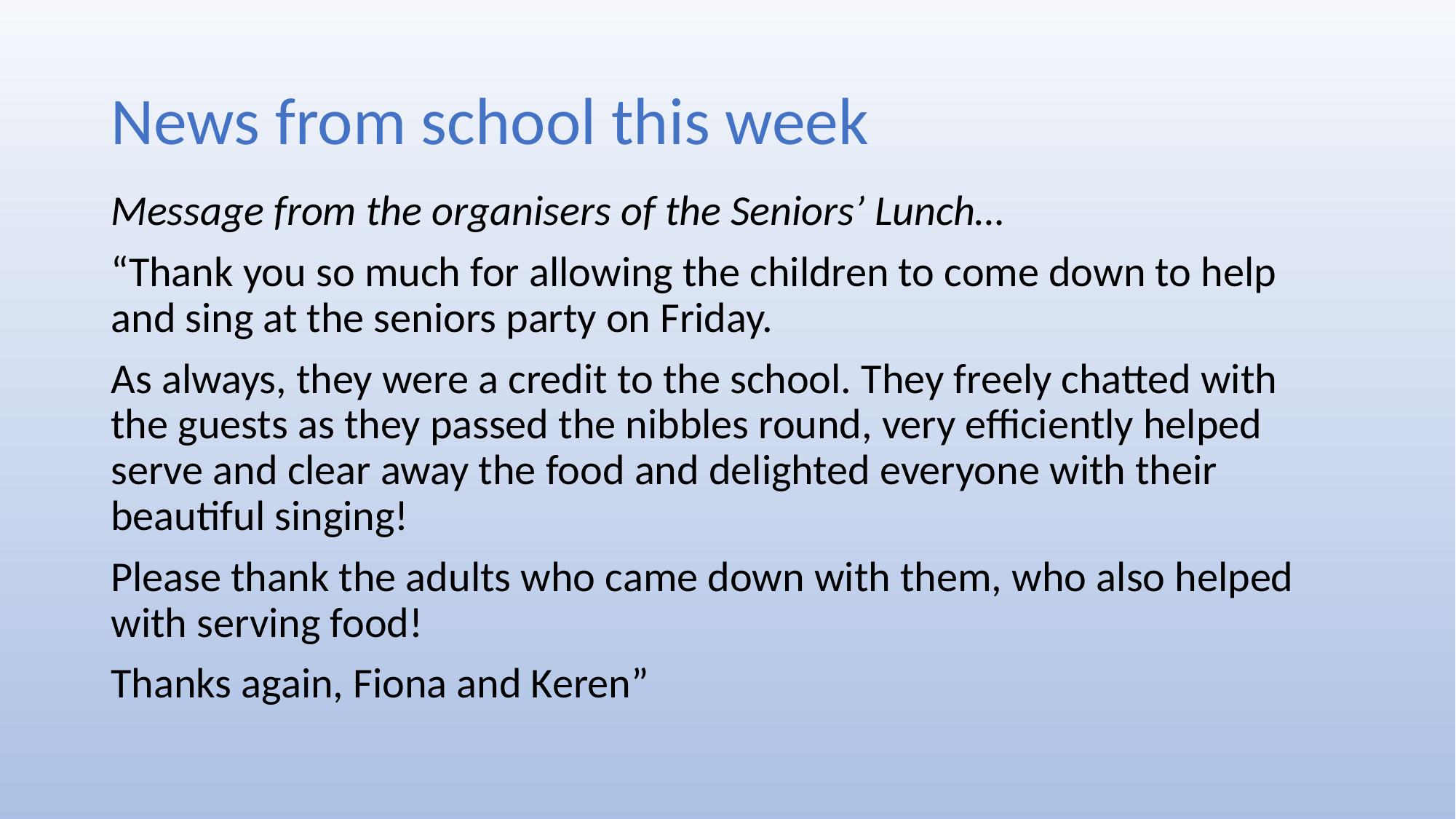

# News from school this week
Message from the organisers of the Seniors’ Lunch…
“Thank you so much for allowing the children to come down to help and sing at the seniors party on Friday.
As always, they were a credit to the school. They freely chatted with the guests as they passed the nibbles round, very efficiently helped serve and clear away the food and delighted everyone with their beautiful singing!
Please thank the adults who came down with them, who also helped with serving food!
Thanks again, Fiona and Keren”